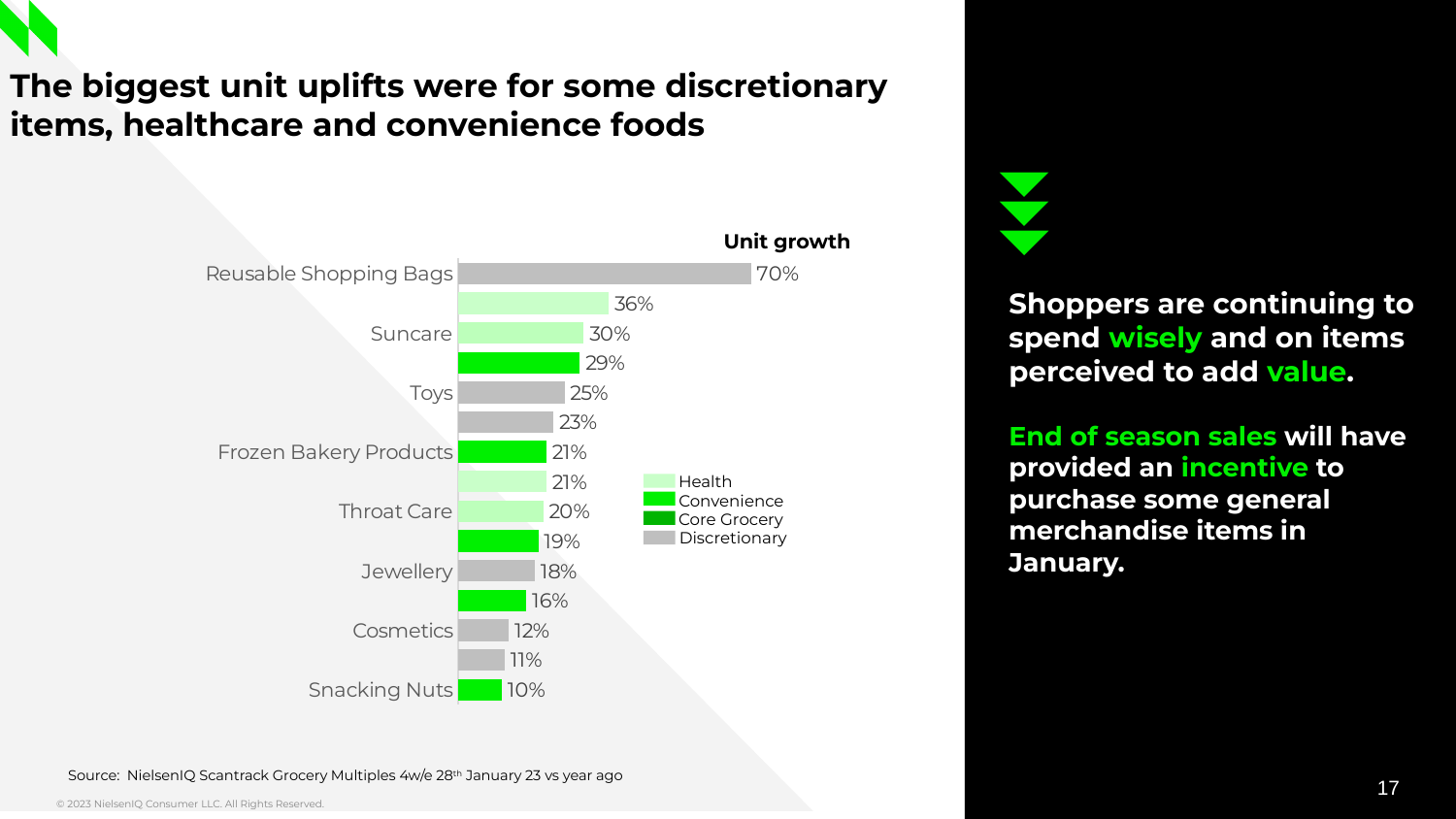

# The biggest unit uplifts were for some discretionary items, healthcare and convenience foods

Unit growth

### Chart

| Category | Series 1 |
|---|---|
| Reusable Shopping Bags | 0.6995969996258746 |
| Cough  Cold & Flu | 0.36013573923719955 |
| Suncare | 0.2998268753935385 |
| Fresh Noodles | 0.29069115679554414 |
| Toys | 0.2543173015608262 |
| Christmas | 0.2273286228824476 |
| Frozen Bakery Products | 0.2110905851838616 |
| Anti Smoking | 0.21087147505904547 |
| Throat Care | 0.2032191957374283 |
| Fresh Dough/Pastry | 0.1913041973440297 |
| Jewellery | 0.18267514793013562 |
| Ambient Fruit Juice | 0.1627419069969731 |
| Cosmetics | 0.1209067175787426 |
| Plastic Food/Household Storage | 0.11093366886307532 |
| Snacking Nuts | 0.10423898319424607 |
Shoppers are continuing to spend wisely and on items perceived to add value.

End of season sales will have provided an incentive to purchase some general merchandise items in January.

Health

Convenience

Core Grocery

Discretionary

Source:  NielsenIQ Scantrack Grocery Multiples 4w/e 28th January 23 vs year ago